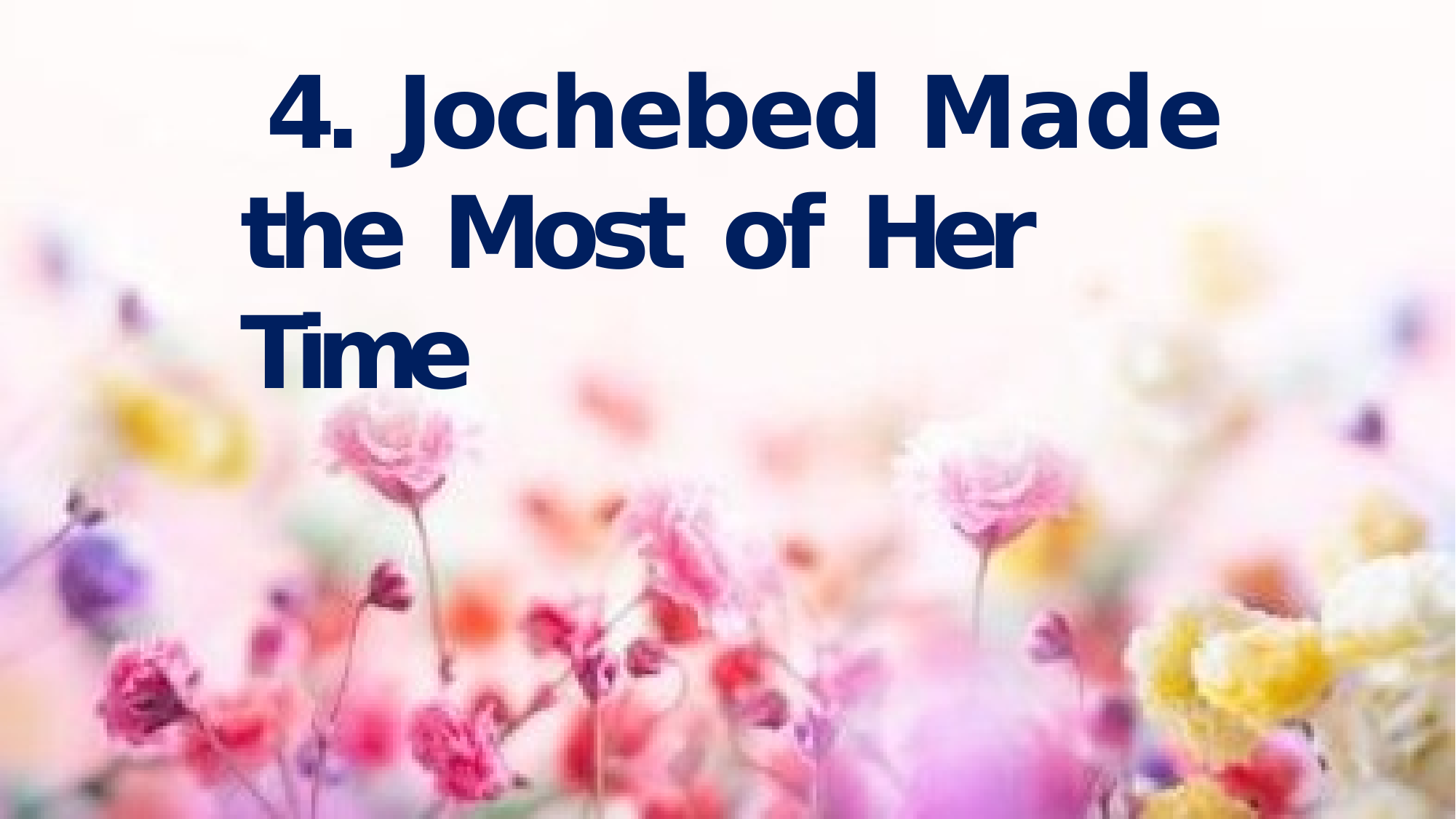

# 4. Jochebed Made the Most of Her Time